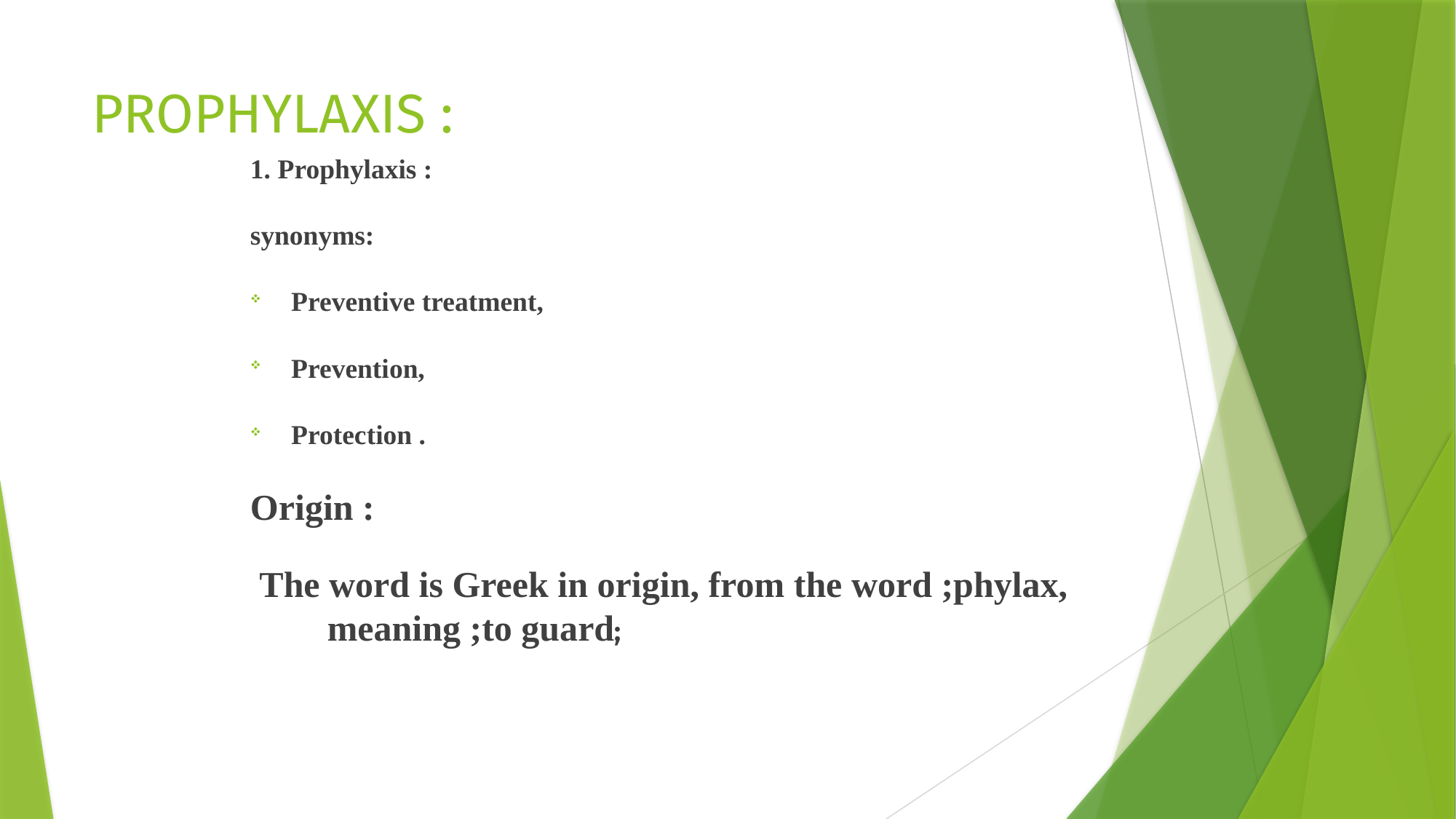

# PROPHYLAXIS :
1. Prophylaxis :
synonyms:
Preventive treatment,
Prevention,
Protection .
Origin :
 The word is Greek in origin, from the word ;phylax, meaning ;to guard;